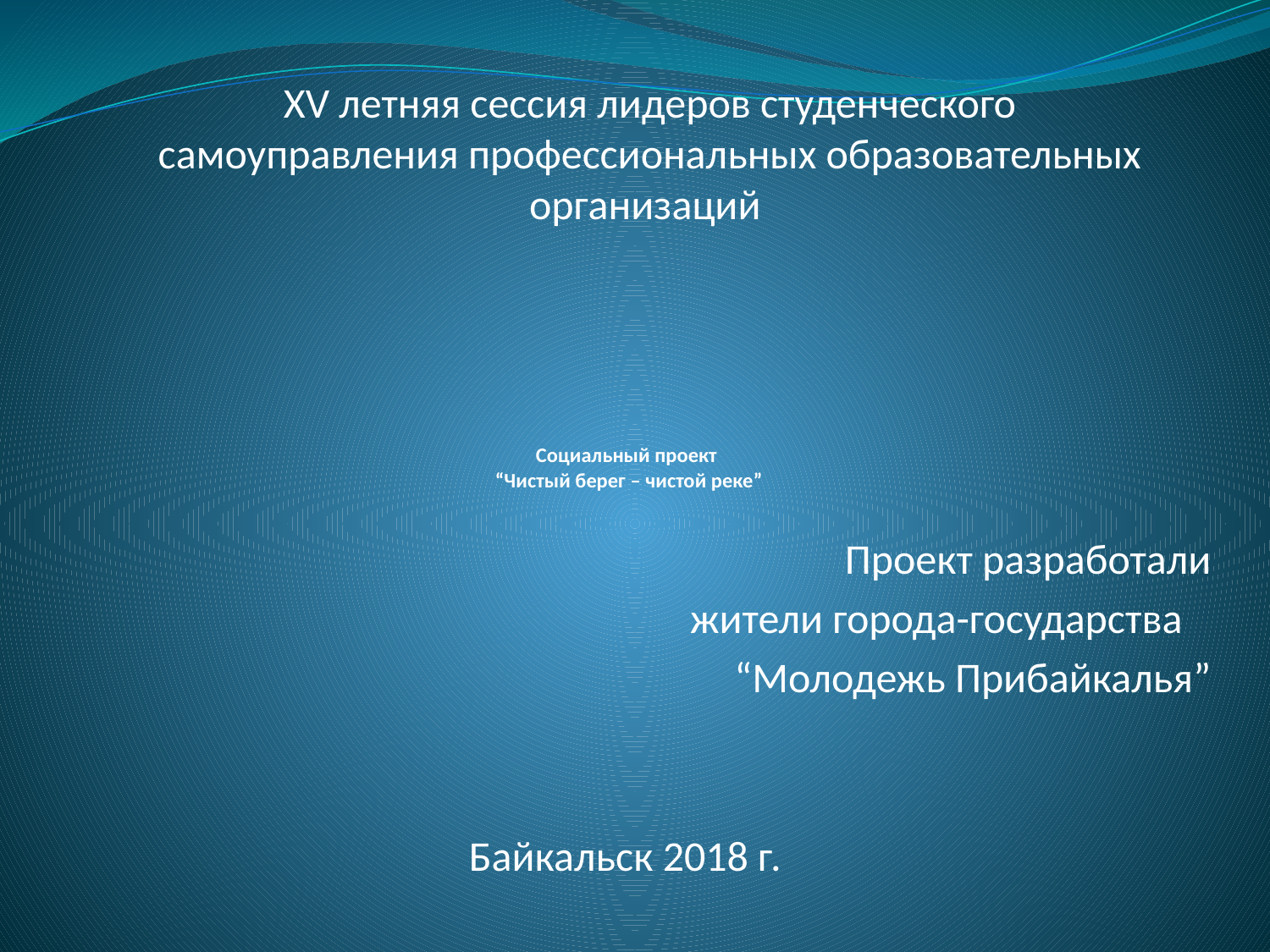

XV летняя сессия лидеров студенческого самоуправления профессиональных образовательных организаций
# Социальный проект “Чистый берег – чистой реке”
Проект разработали
жители города-государства
“Молодежь Прибайкалья”
Байкальск 2018 г.